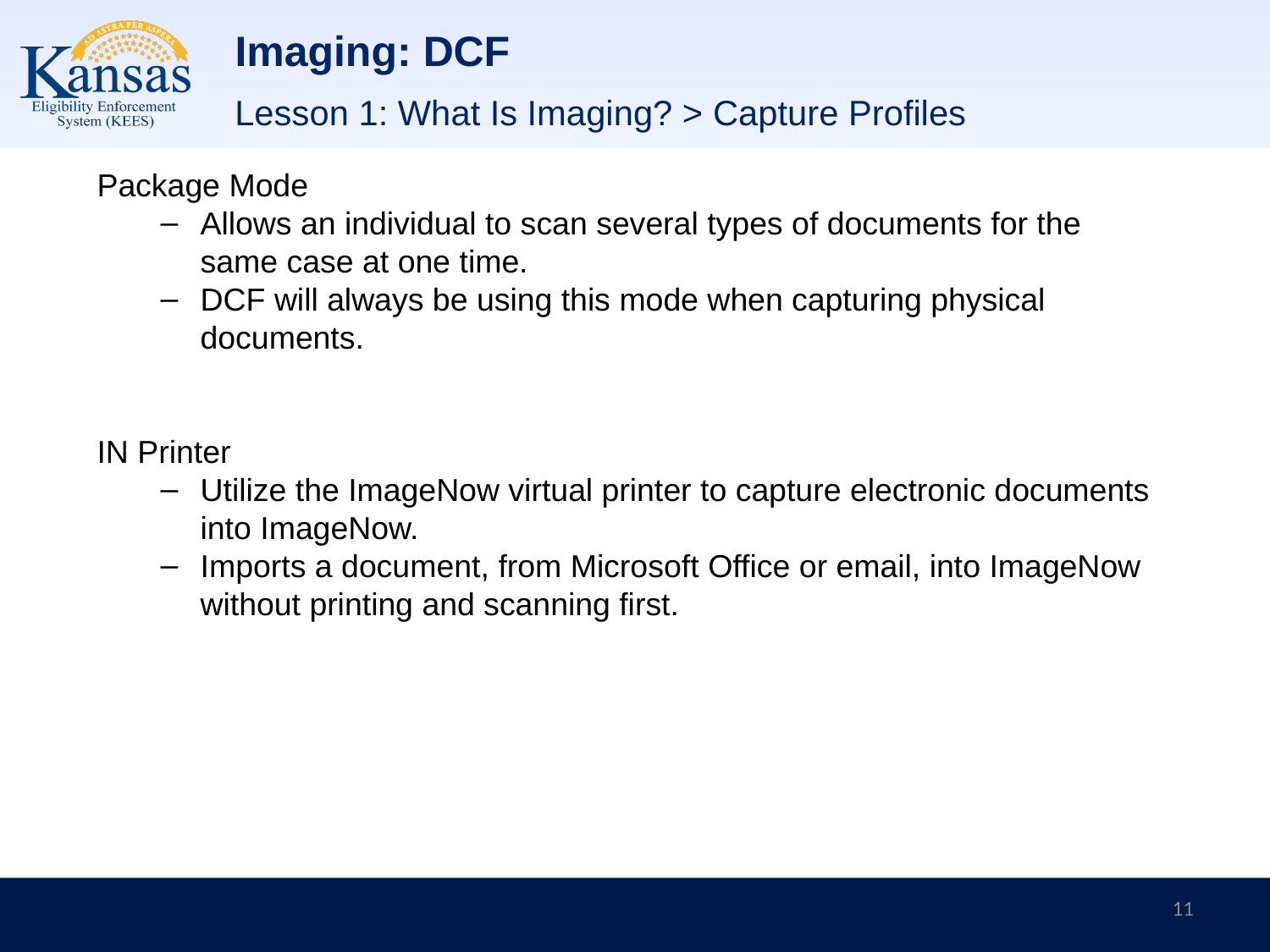

# Imaging: DCF
Lesson 1: What Is Imaging? > Capture Profiles
Package Mode
Allows an individual to scan several types of documents for the same case at one time.
DCF will always be using this mode when capturing physical documents.

IN Printer
Utilize the ImageNow virtual printer to capture electronic documents into ImageNow.
Imports a document, from Microsoft Office or email, into ImageNow without printing and scanning first.

11